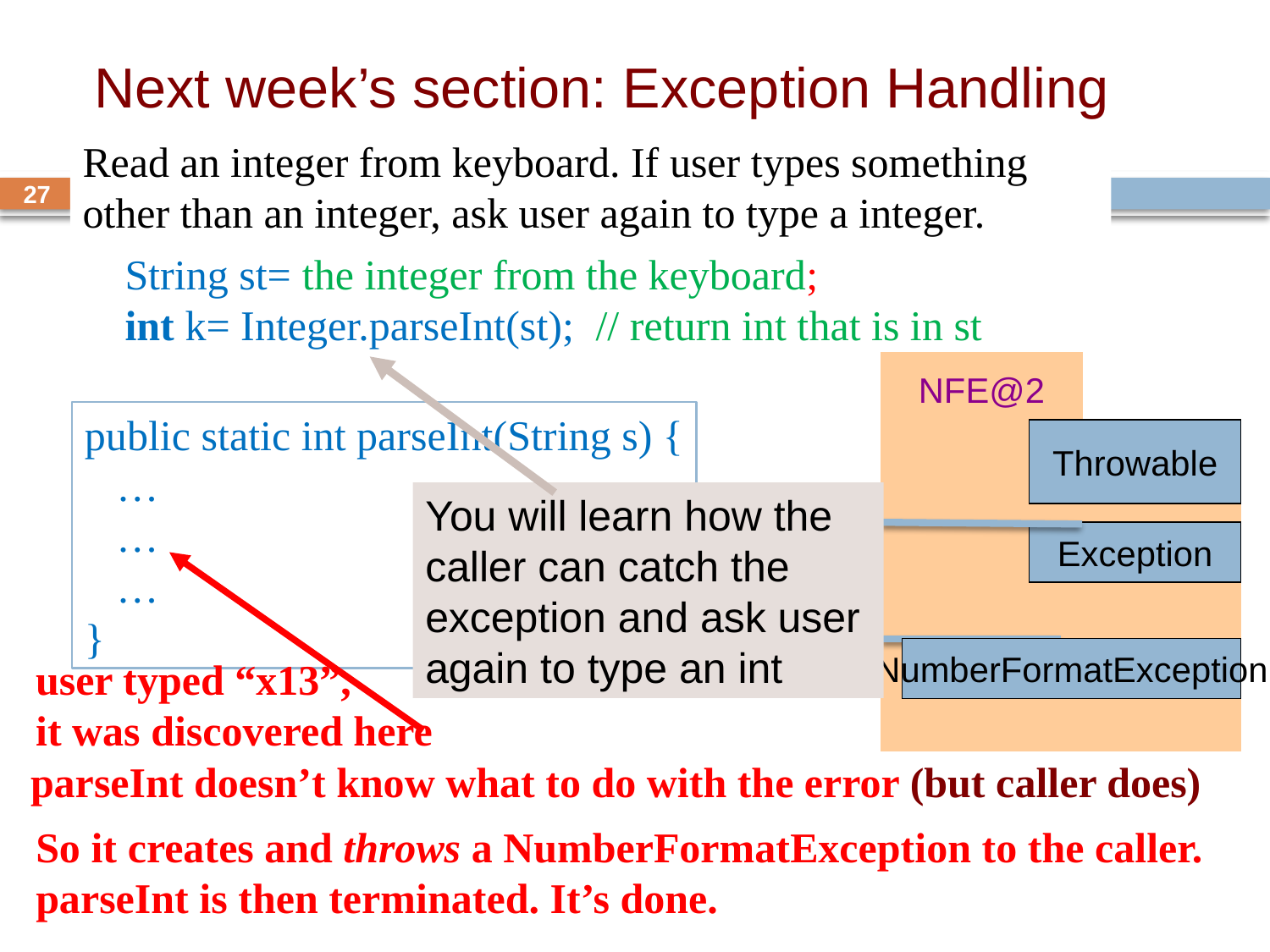

# Next week’s section: Exception Handling
Read an integer from keyboard. If user types something other than an integer, ask user again to type a integer.
    String st= the integer from the keyboard;
    int k= Integer.parseInt(st);  // return int that is in st
27
NFE@2

Throwable

Exception
NumberFormatException
You will learn how the caller can catch the exception and ask user again to type an int
public static int parseInt(String s) {
   …
   …
   …
}

user typed “x13”,
it was discovered here
parseInt doesn’t know what to do with the error (but caller does)
So it creates and throws a NumberFormatException to the caller.
parseInt is then terminated. It’s done.